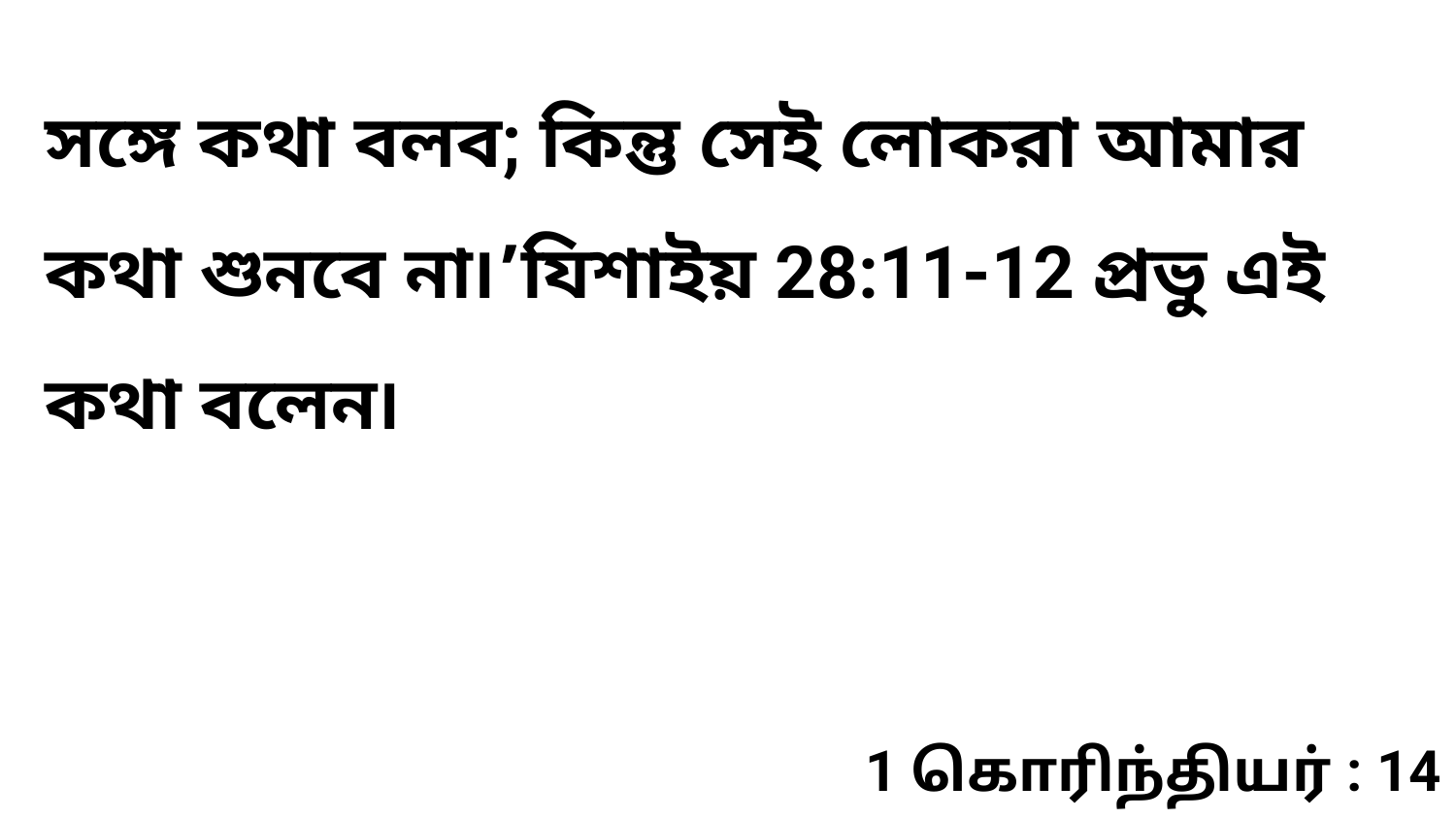

সঙ্গে কথা বলব; কিন্তু সেই লোকরা আমার কথা শুনবে না৷’যিশাইয় 28:11-12 প্রভু এই কথা বলেন৷
1 கொரிந்தியர் : 14